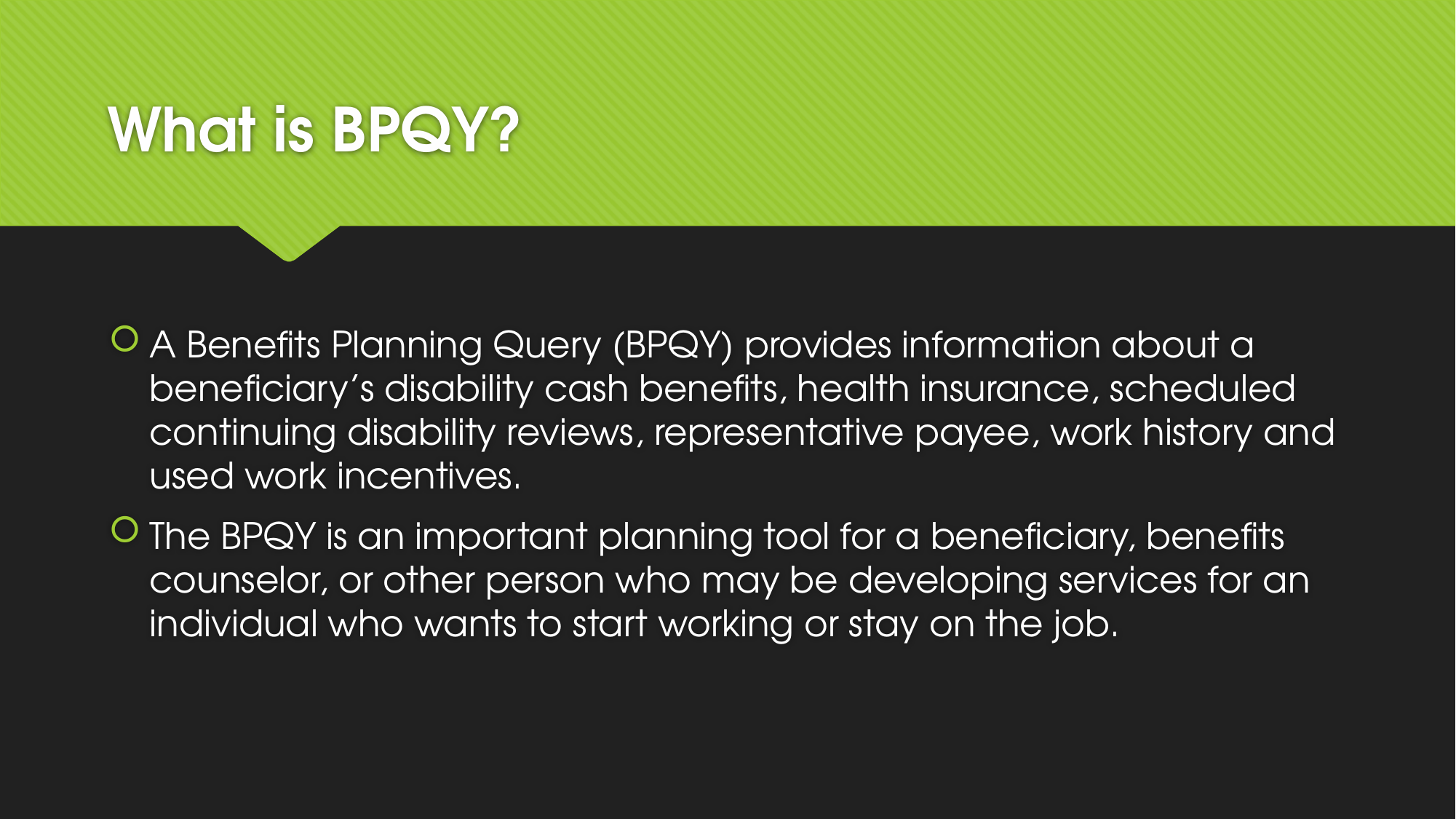

# What is BPQY?
A Benefits Planning Query (BPQY) provides information about a beneficiary’s disability cash benefits, health insurance, scheduled continuing disability reviews, representative payee, work history and used work incentives.
The BPQY is an important planning tool for a beneficiary, benefits counselor, or other person who may be developing services for an individual who wants to start working or stay on the job.